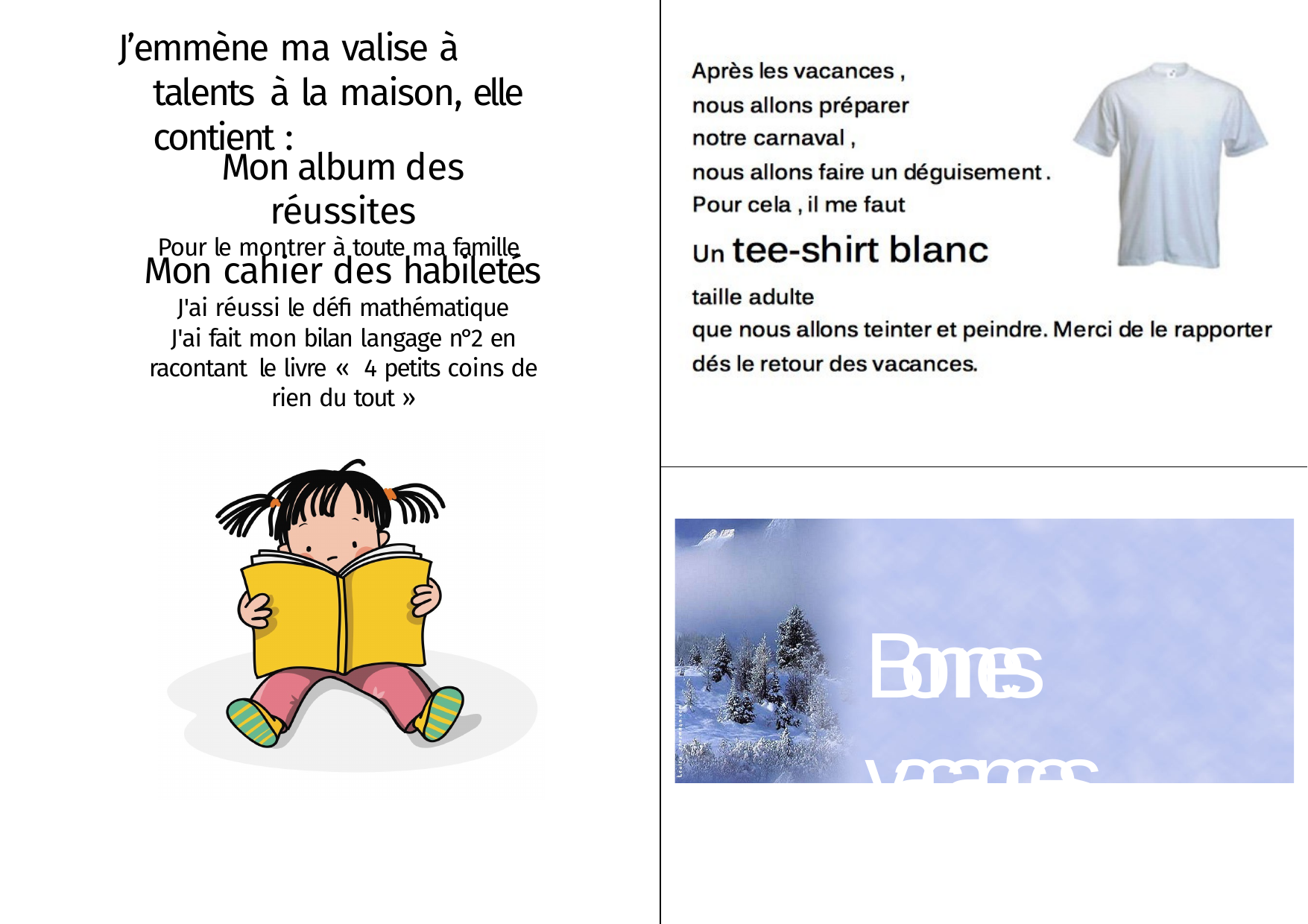

J’emmène ma valise à talents  à la maison, elle contient :

# Mon album des réussites
Pour le montrer à toute ma famille
Mon cahier des habiletés
J'ai réussi le défi mathématique
J'ai fait mon bilan langage n°2 en racontant  le livre « 4 petits coins de rien du tout »

Bonnes vacances